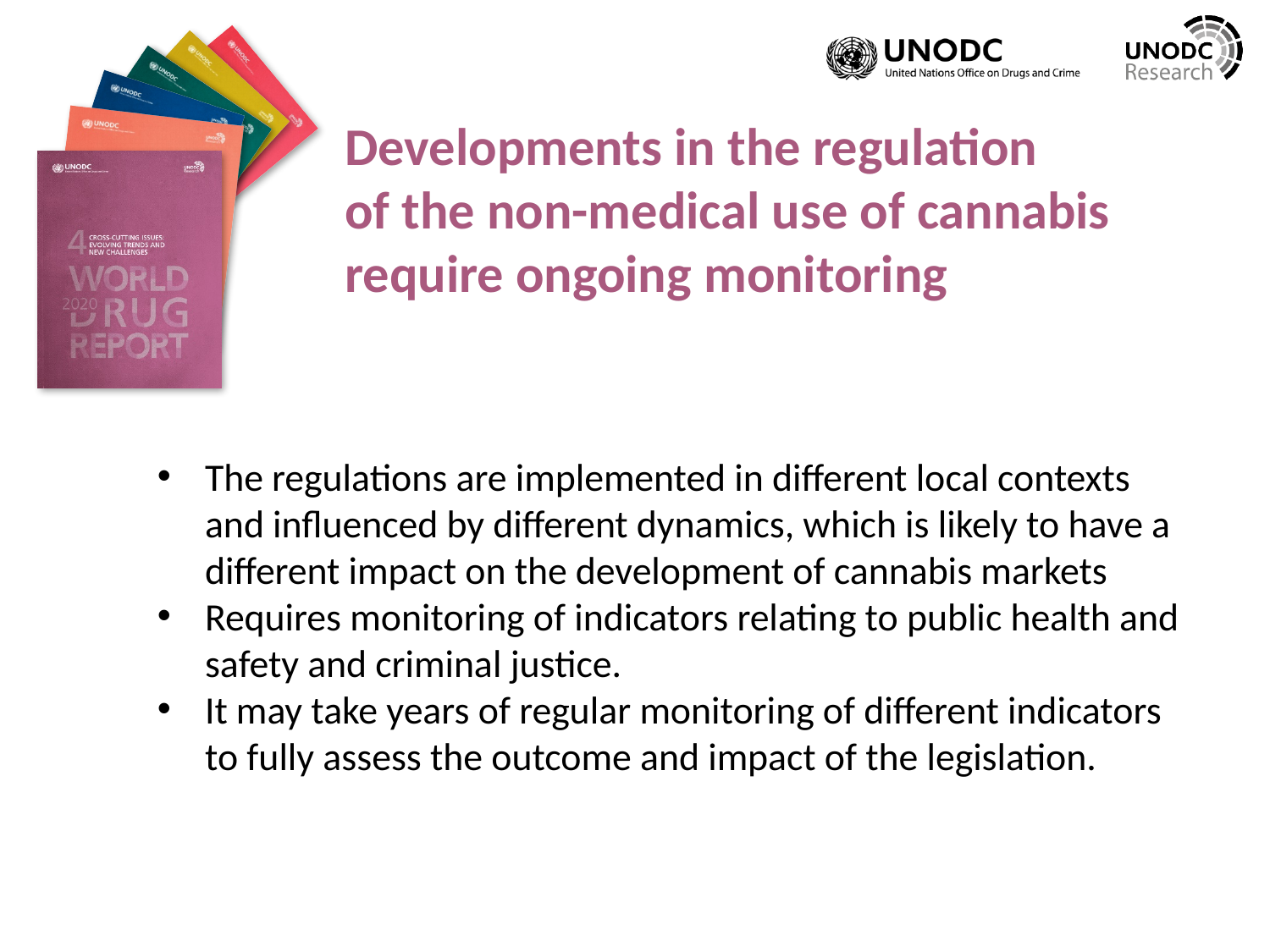

Developments in the regulation
of the non-medical use of cannabis
require ongoing monitoring
The regulations are implemented in different local contexts and influenced by different dynamics, which is likely to have a different impact on the development of cannabis markets
Requires monitoring of indicators relating to public health and safety and criminal justice.
It may take years of regular monitoring of different indicators to fully assess the outcome and impact of the legislation.